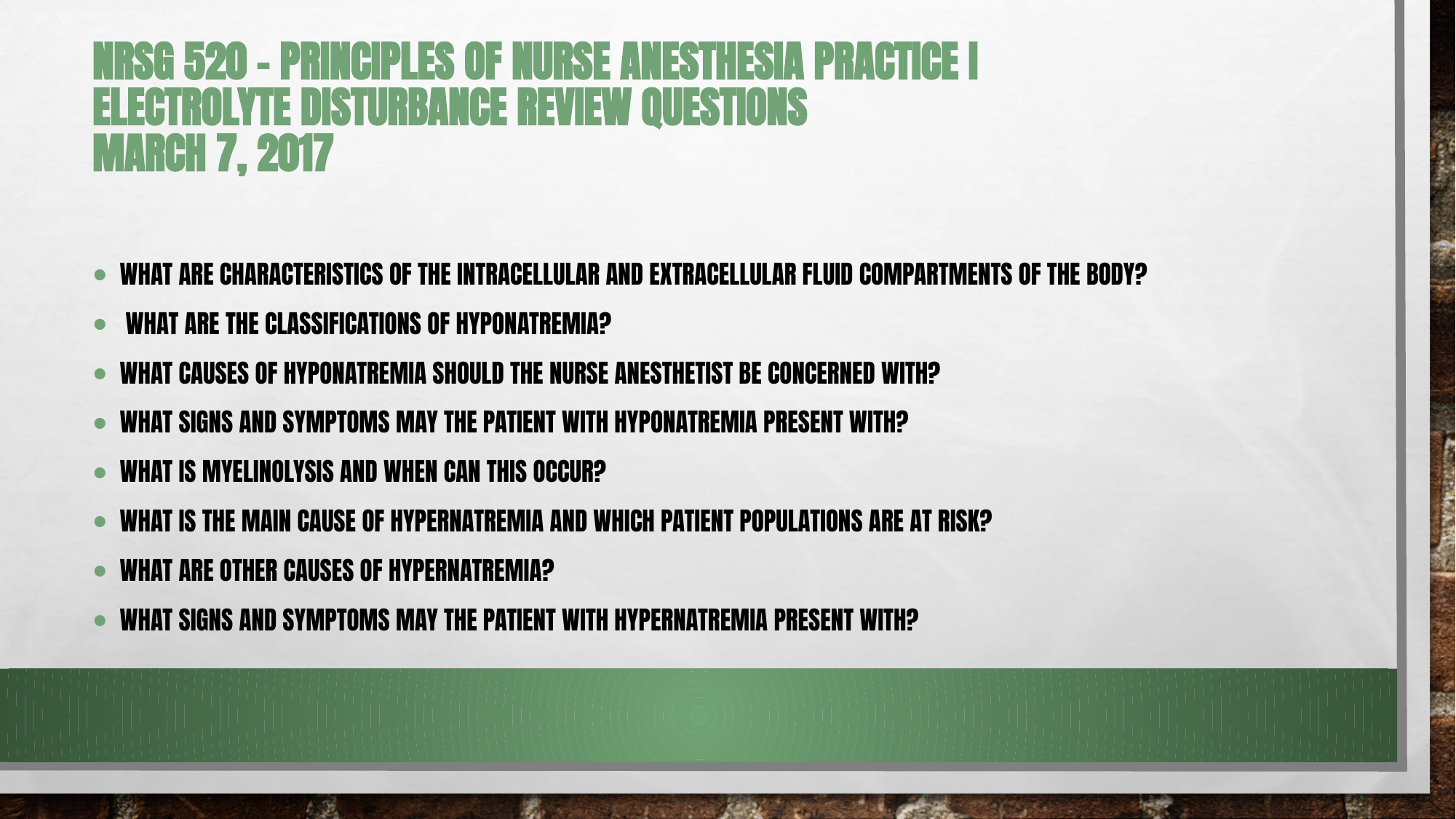

# NRSG 520 – Principles of Nurse Anesthesia Practice I Electrolyte Disturbance Review Questions March 7, 2017
What are characteristics of the intracellular and extracellular fluid compartments of the body?
 What are the classifications of hyponatremia?
What causes of hyponatremia should the nurse anesthetist be concerned with?
What signs and symptoms may the patient with hyponatremia present with?
What is myelinolysis and when can this occur?
What is the main cause of hypernatremia and which patient populations are at risk?
What are other causes of hypernatremia?
What signs and symptoms may the patient with hypernatremia present with?